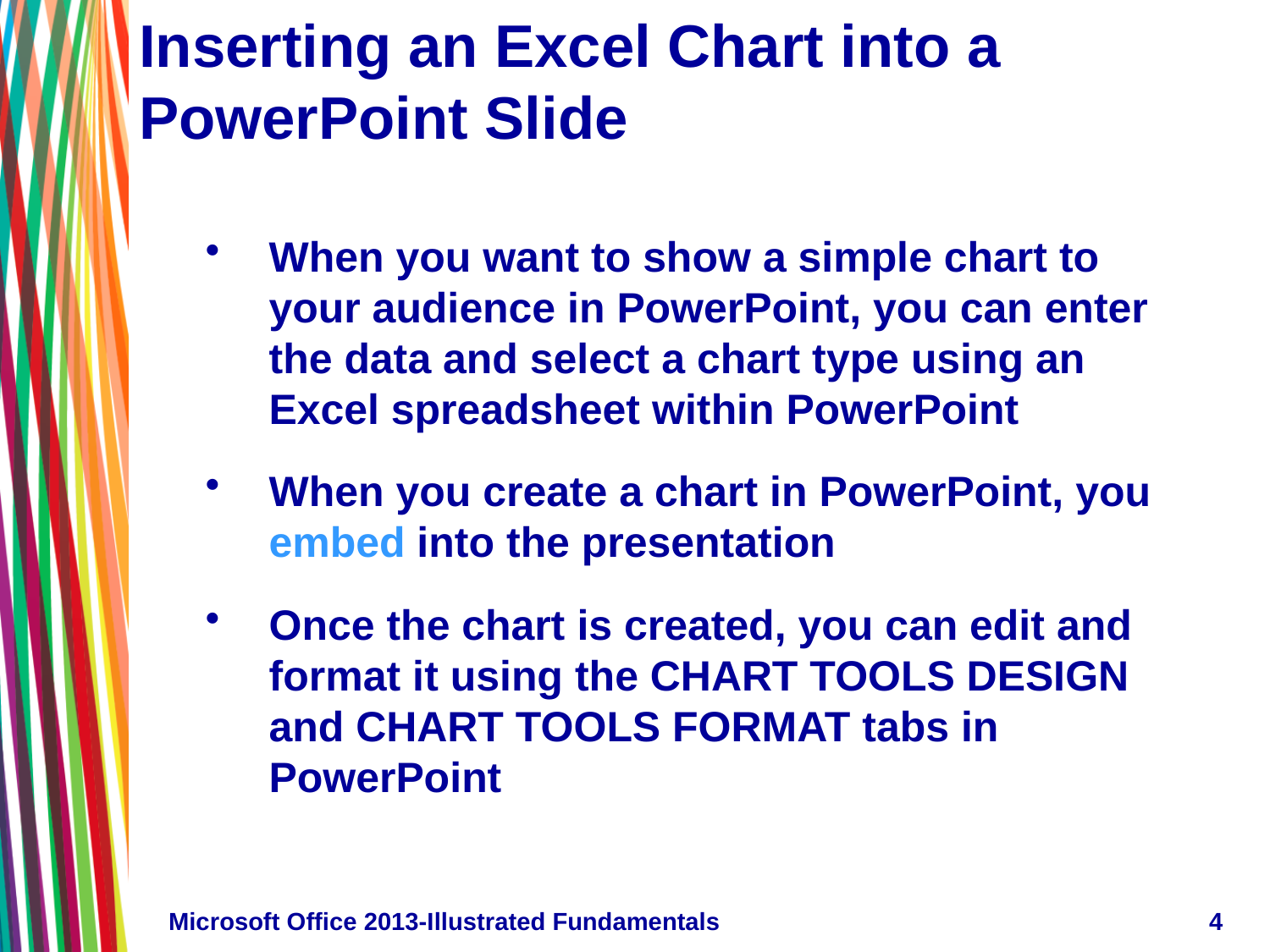

# Inserting an Excel Chart into a PowerPoint Slide
When you want to show a simple chart to your audience in PowerPoint, you can enter the data and select a chart type using an Excel spreadsheet within PowerPoint
When you create a chart in PowerPoint, you embed into the presentation
Once the chart is created, you can edit and format it using the CHART TOOLS DESIGN and CHART TOOLS FORMAT tabs in PowerPoint
Microsoft Office 2013-Illustrated Fundamentals
4